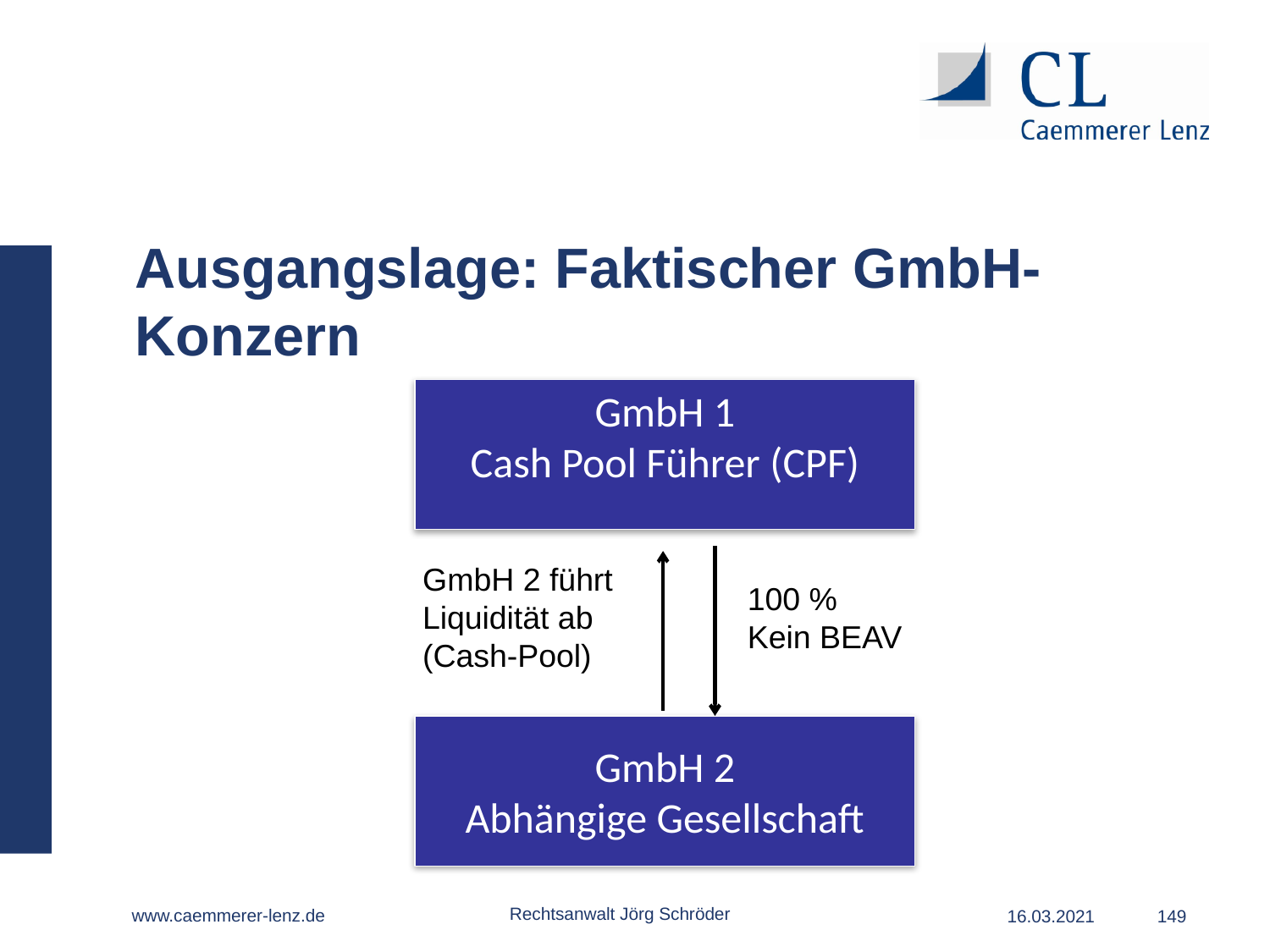

Ausgangslage: Faktischer GmbH-Konzern
GmbH 1
Cash Pool Führer (CPF)

GmbH 2 führt Liquidität ab (Cash-Pool)
100 %
Kein BEAV
GmbH 2
Abhängige Gesellschaft